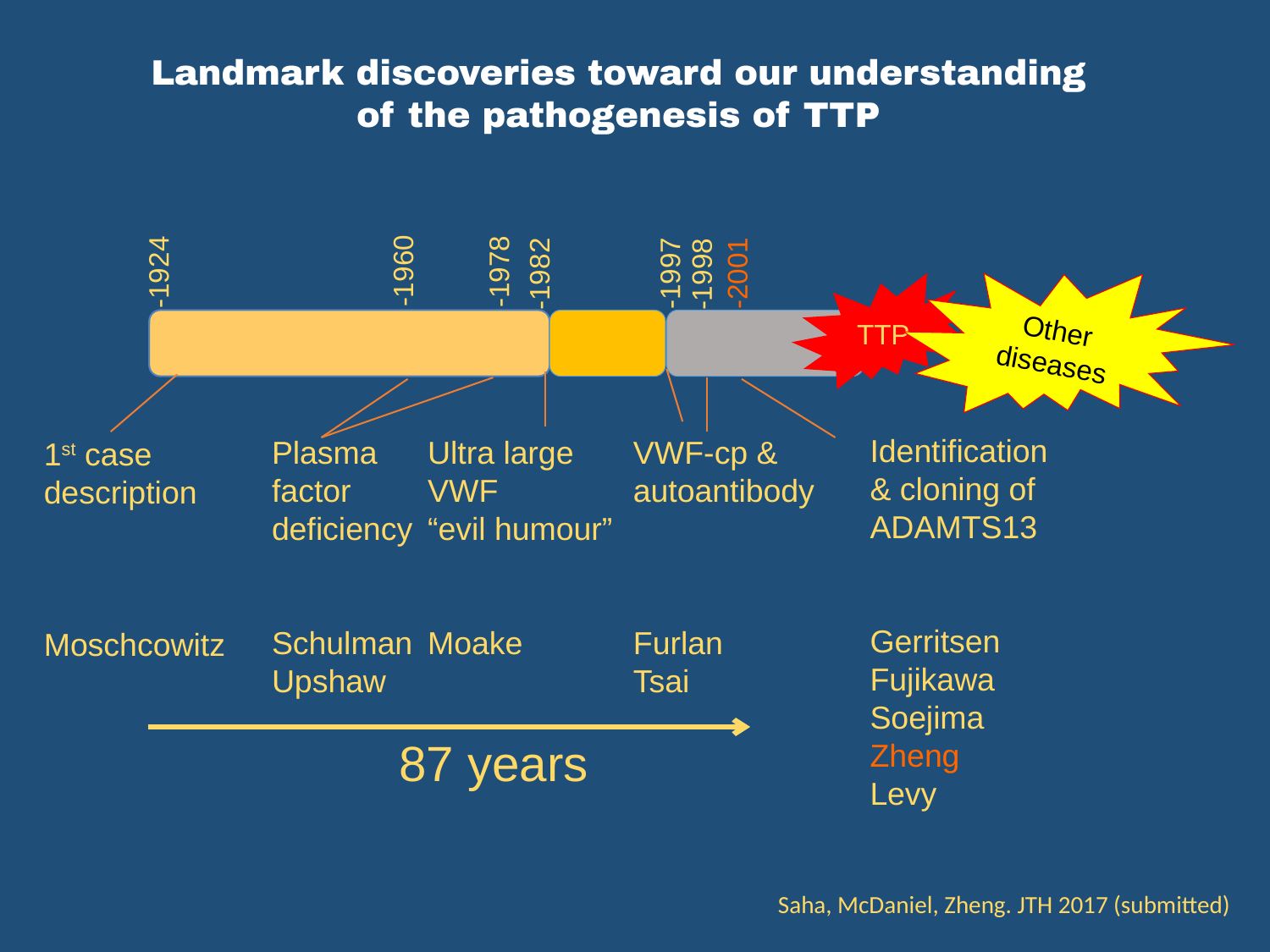

Landmark discoveries toward our understanding of the pathogenesis of TTP
-1960
Plasma
factor
deficiency

Schulman
Upshaw
-1978
-1982
Ultra large
VWF
“evil humour”

Moake
-1997
-1998
VWF-cp &
autoantibody

Furlan
Tsai
-2001
Identification
& cloning of
ADAMTS13

Gerritsen
Fujikawa
Soejima
Zheng
Levy
-1924
Other diseases
TTP

1st case
description

Moschcowitz
87 years
Saha, McDaniel, Zheng. JTH 2017 (submitted)